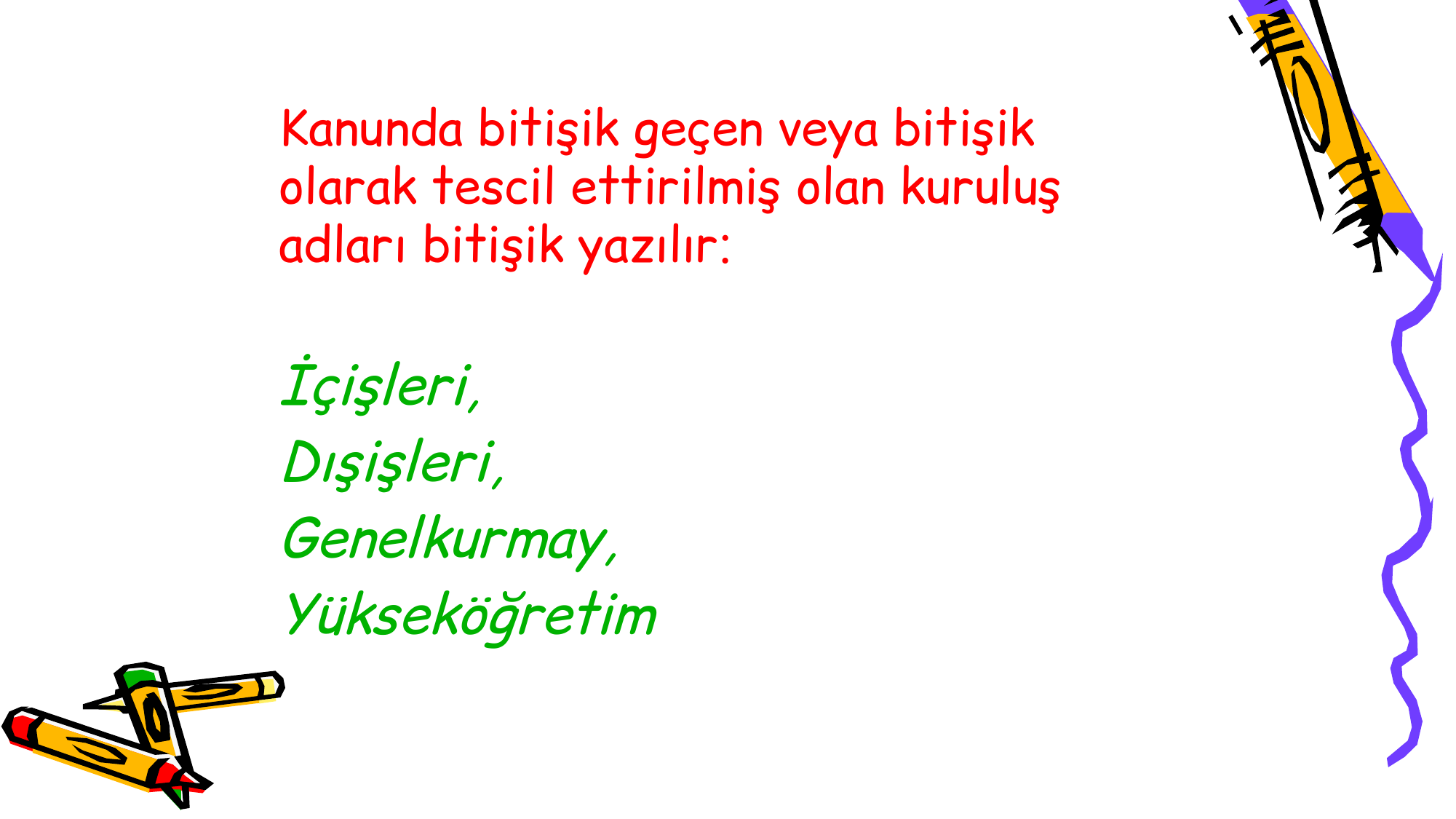

Kanunda bitişik geçen veya bitişik olarak tescil ettirilmiş olan kuruluş adları bitişik yazılır:

	İçişleri,
	Dışişleri,
	Genelkurmay,
	Yükseköğretim